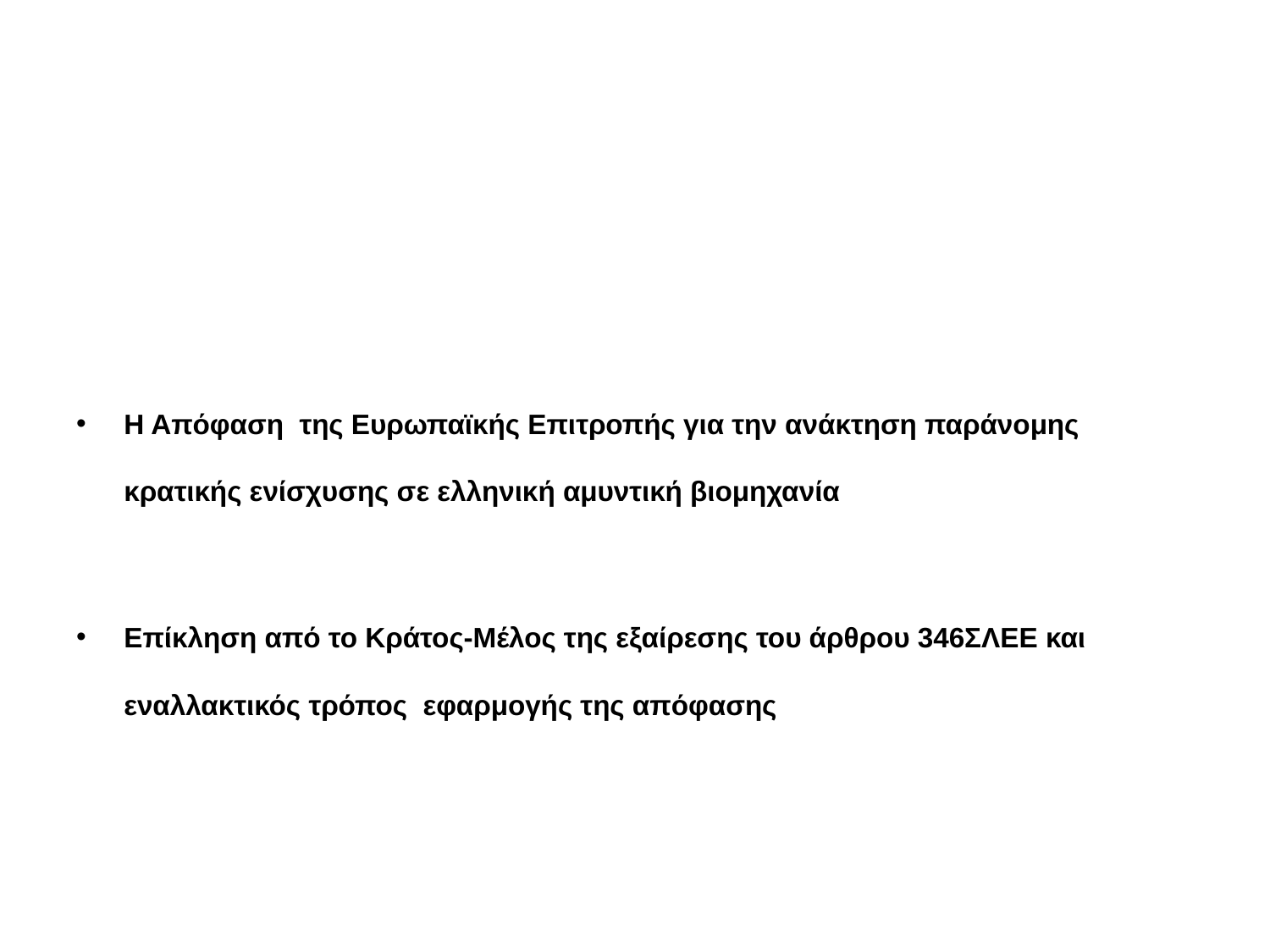

#

Η Απόφαση  της Ευρωπαϊκής Επιτροπής για την ανάκτηση παράνομης κρατικής ενίσχυσης σε ελληνική αμυντική βιομηχανία

Επίκληση από το Κράτος-Μέλος της εξαίρεσης του άρθρου 346ΣΛΕΕ και εναλλακτικός τρόπος  εφαρμογής της απόφασης